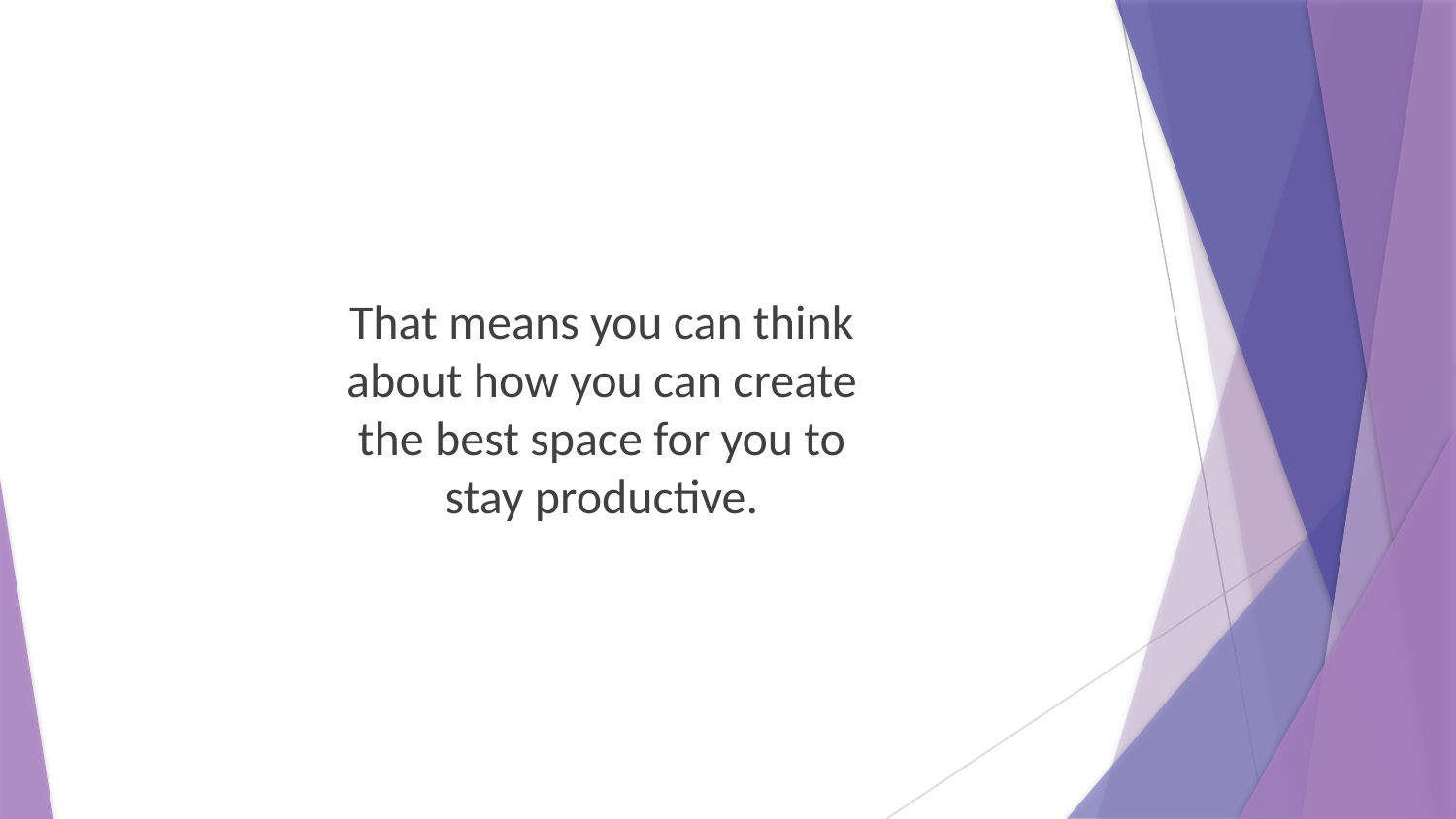

That means you can think about how you can create the best space for you to stay productive.